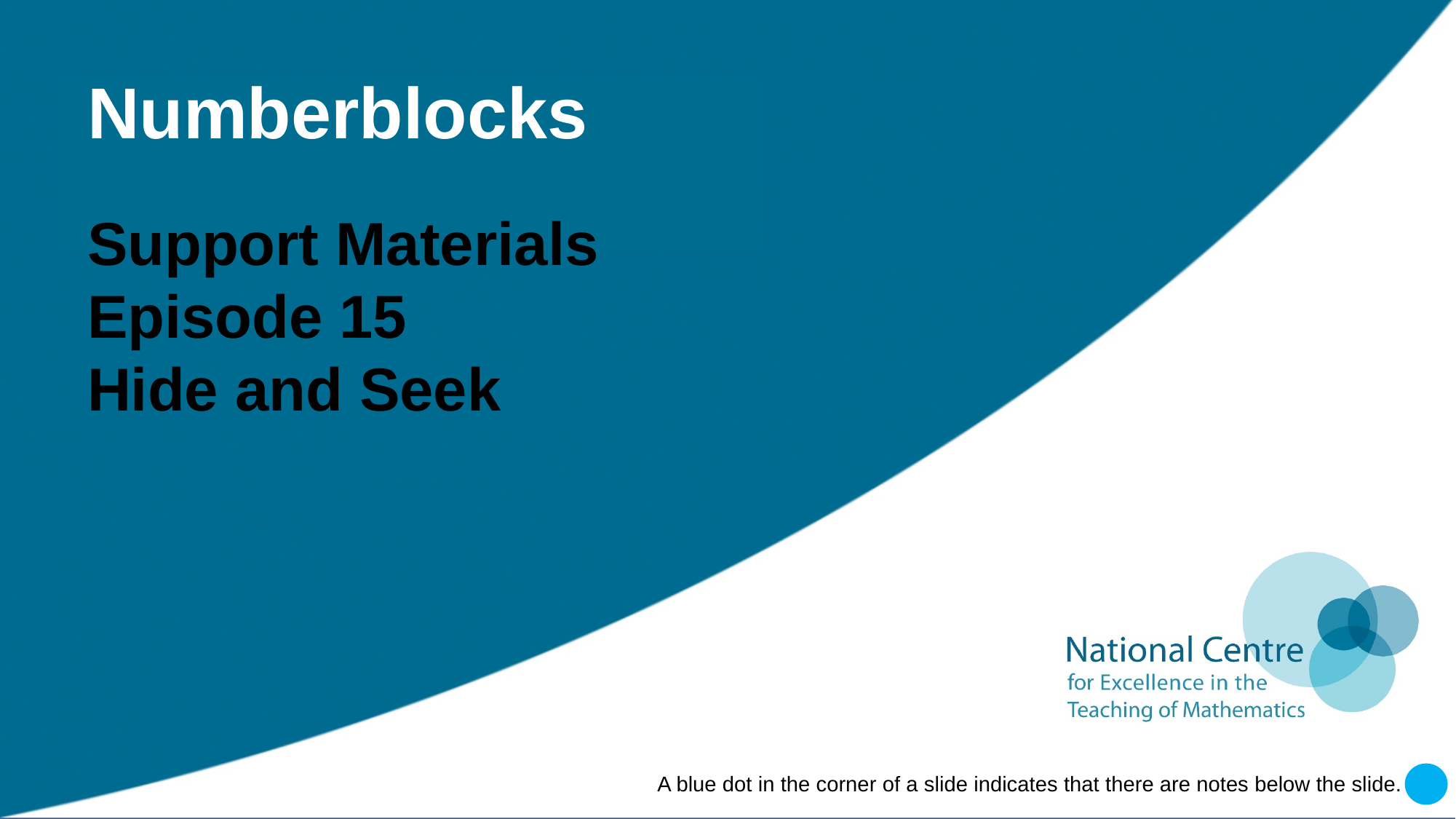

# Numberblocks
Support Materials
Episode 15
Hide and Seek